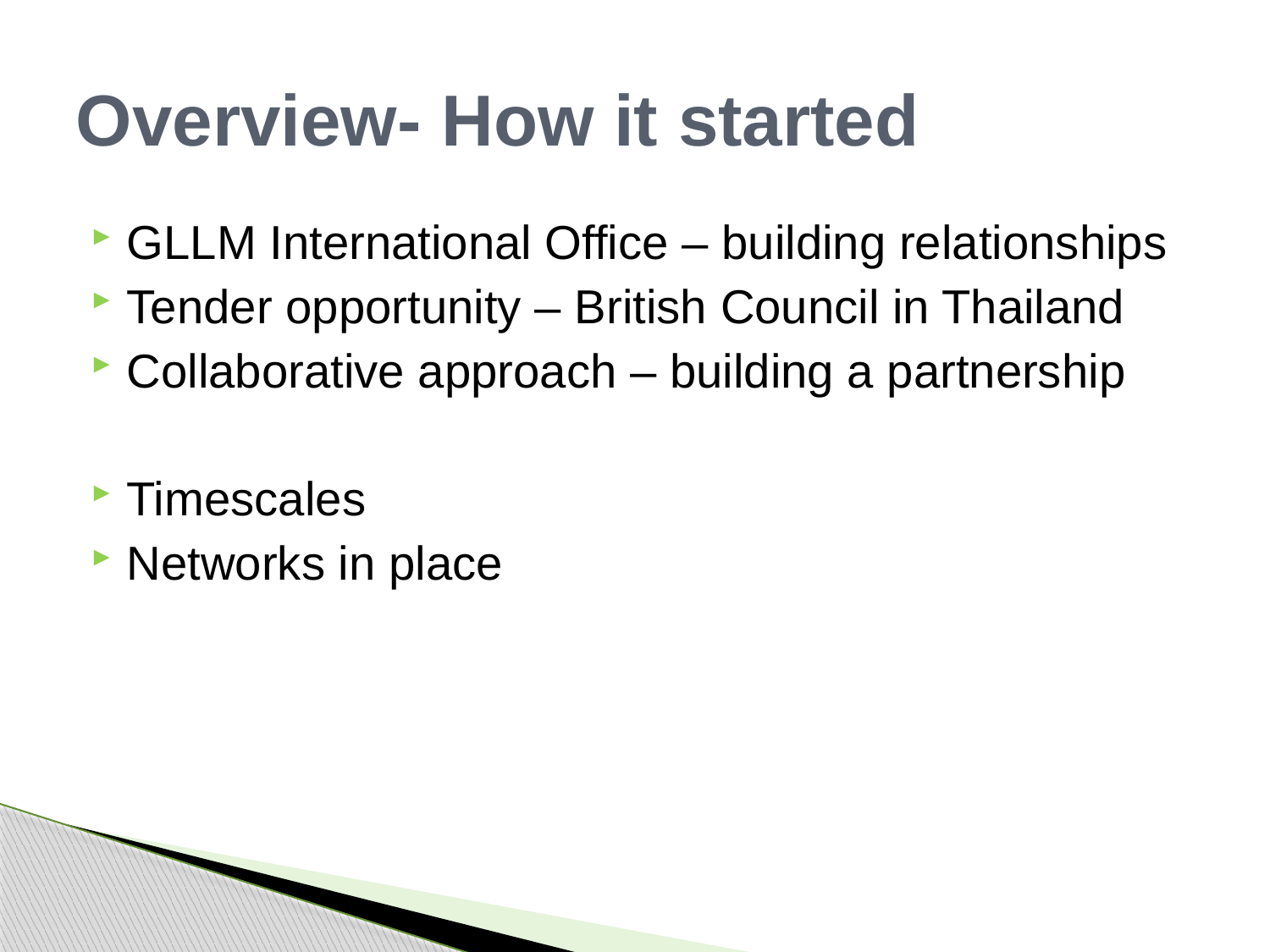

# Overview- How it started
GLLM International Office – building relationships
Tender opportunity – British Council in Thailand
Collaborative approach – building a partnership

Timescales
Networks in place